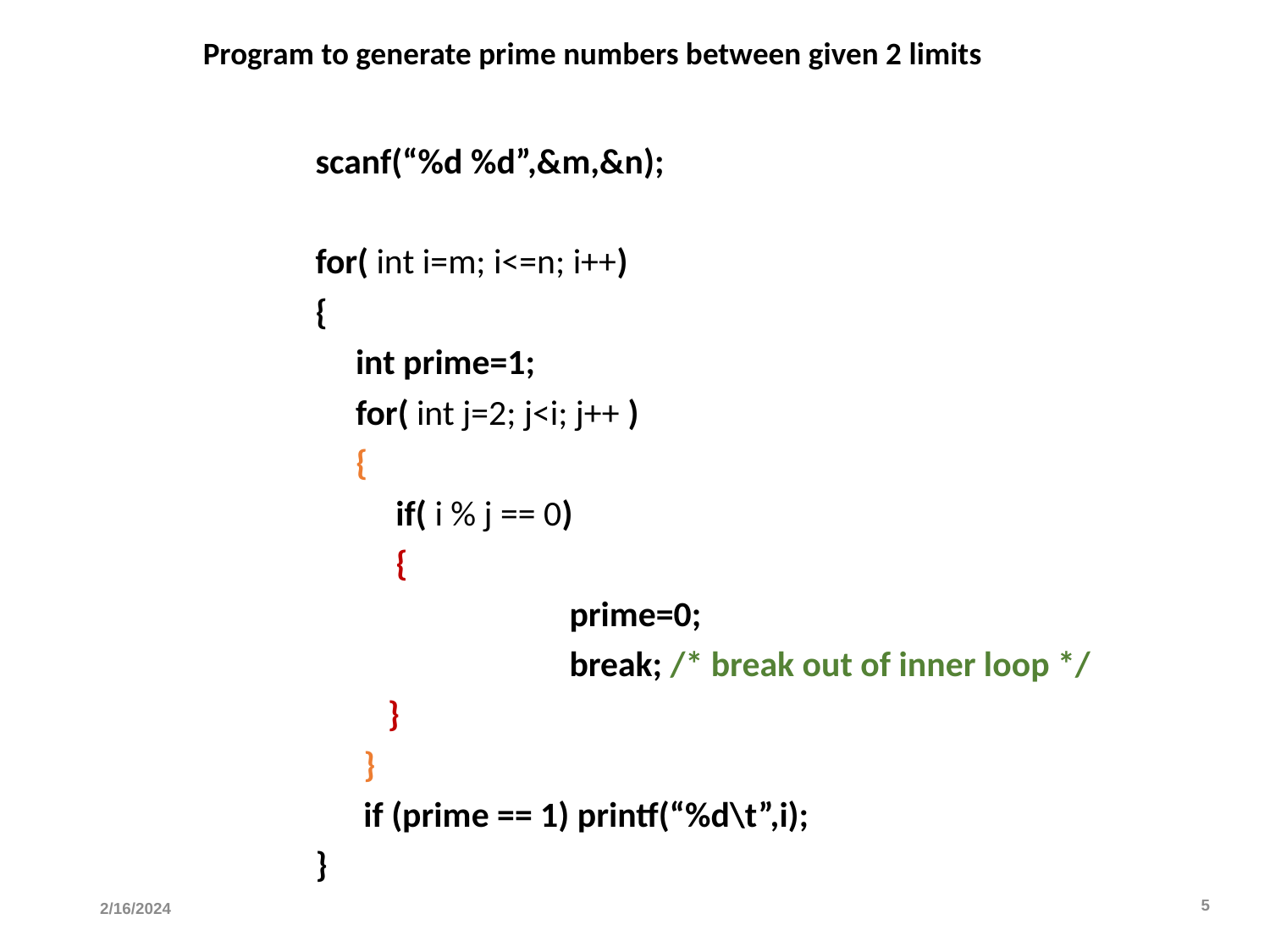

# Program to generate prime numbers between given 2 limits
scanf(“%d %d”,&m,&n);

for( int i=m; i<=n; i++)
{
     int prime=1;
     for( int j=2; j<i; j++ )
     {
          if( i % j == 0)
          {
         		prime=0;
          		break; /* break out of inner loop */
         }
      }
      if (prime == 1) printf(“%d\t”,i);
}
2/16/2024
5